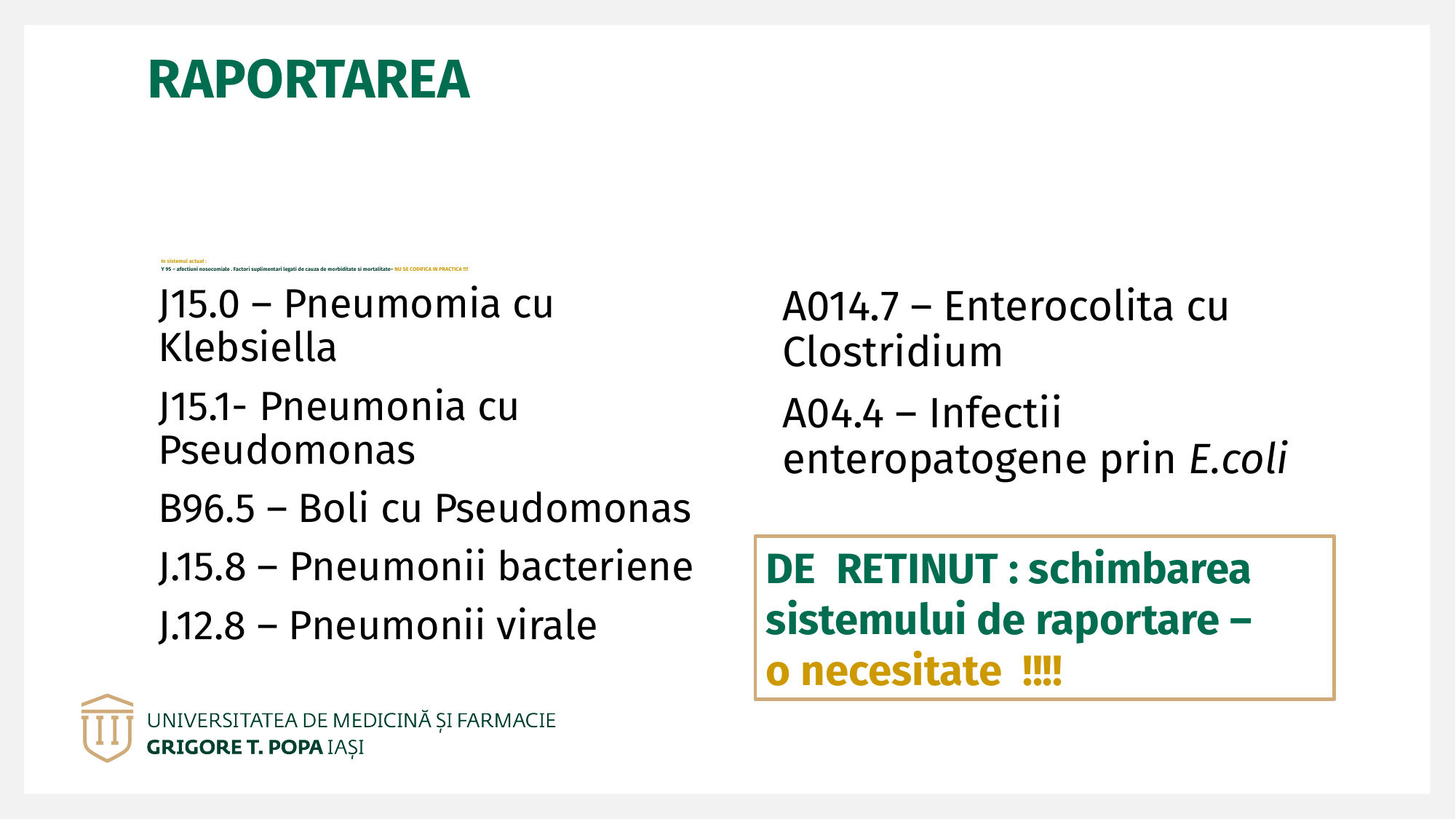

# RAPORTAREA

In sistemul actual :
Y 95 – afectiuni nosocomiale . Factori suplimentari legati de cauza de morbiditate si mortalitate– NU SE CODIFICA IN PRACTICA !!!!

J15.0 – Pneumomia cu Klebsiella
J15.1- Pneumonia cu Pseudomonas
B96.5 – Boli cu Pseudomonas
J.15.8 – Pneumonii bacteriene
J.12.8 – Pneumonii virale
A014.7 – Enterocolita cu Clostridium
A04.4 – Infectii enteropatogene prin E.coli
DE  RETINUT : schimbarea sistemului de raportare –
o necesitate  !!!!